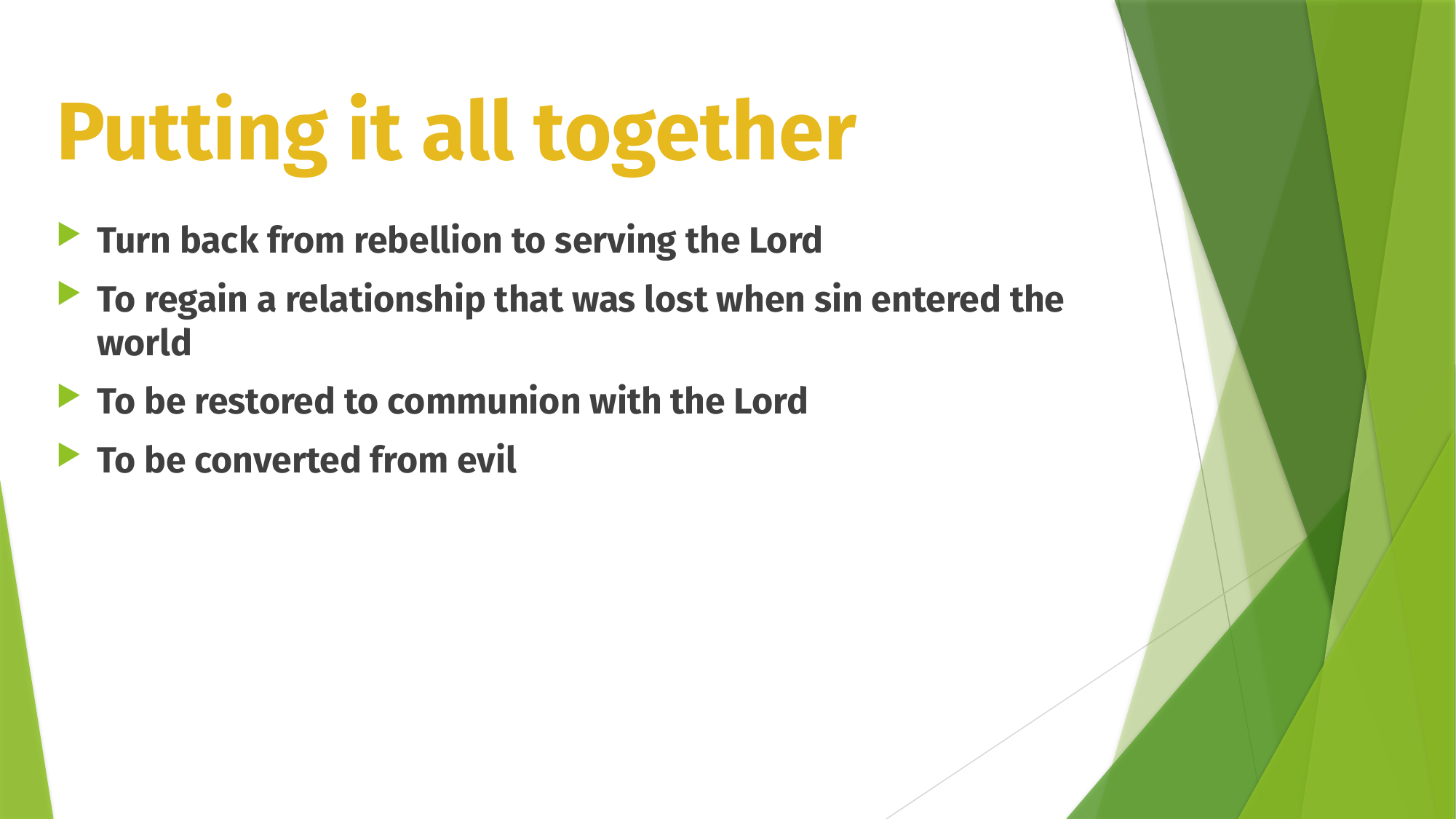

# Putting it all together
Turn back from rebellion to serving the Lord
To regain a relationship that was lost when sin entered the world
To be restored to communion with the Lord
To be converted from evil